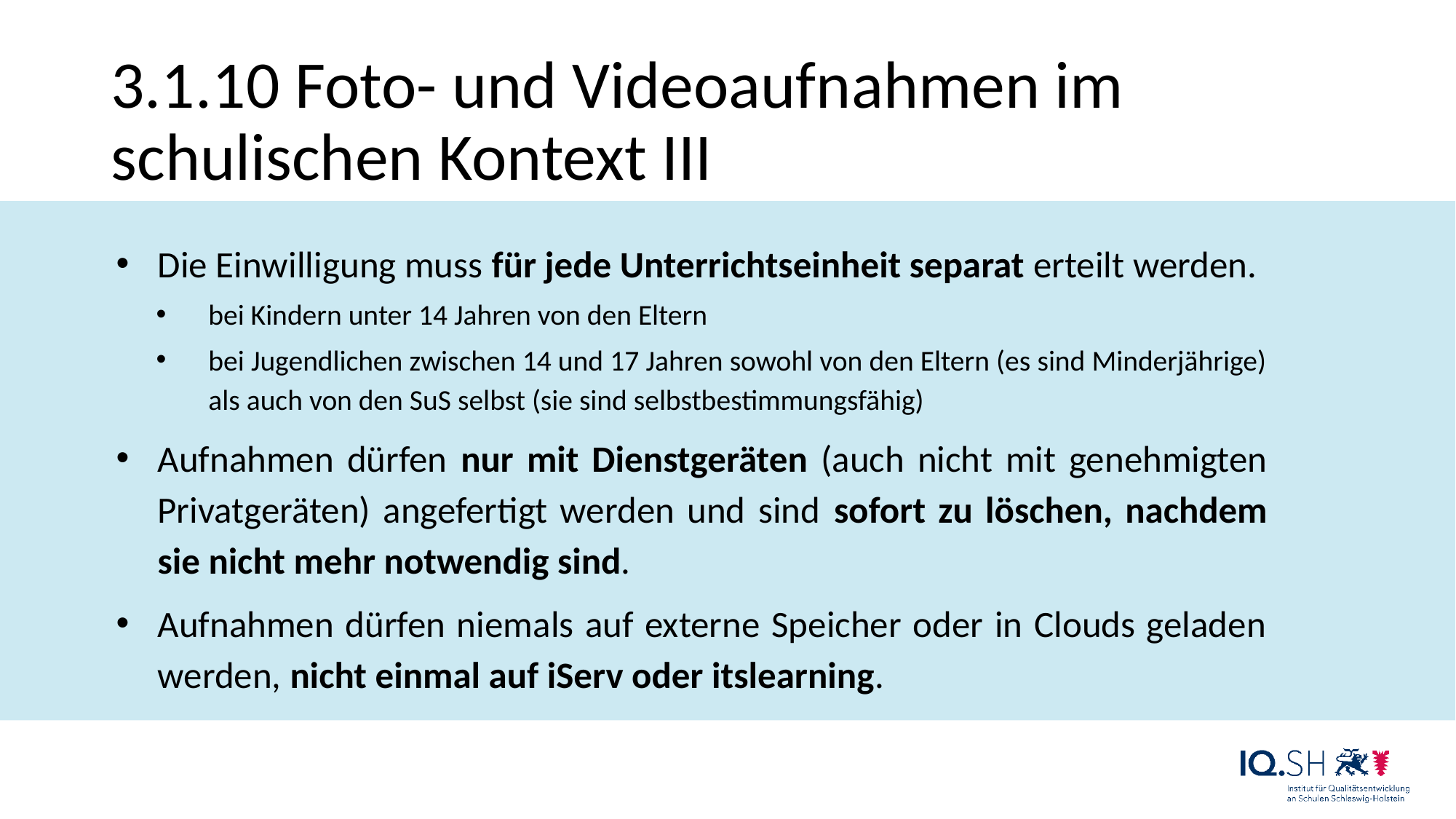

# 3.1.10 Foto- und Videoaufnahmen im schulischen Kontext III
Die Einwilligung muss für jede Unterrichtseinheit separat erteilt werden.
bei Kindern unter 14 Jahren von den Eltern
bei Jugendlichen zwischen 14 und 17 Jahren sowohl von den Eltern (es sind Minderjährige) als auch von den SuS selbst (sie sind selbstbestimmungsfähig)
Aufnahmen dürfen nur mit Dienstgeräten (auch nicht mit genehmigten Privatgeräten) angefertigt werden und sind sofort zu löschen, nachdem sie nicht mehr notwendig sind.
Aufnahmen dürfen niemals auf externe Speicher oder in Clouds geladen werden, nicht einmal auf iServ oder itslearning.